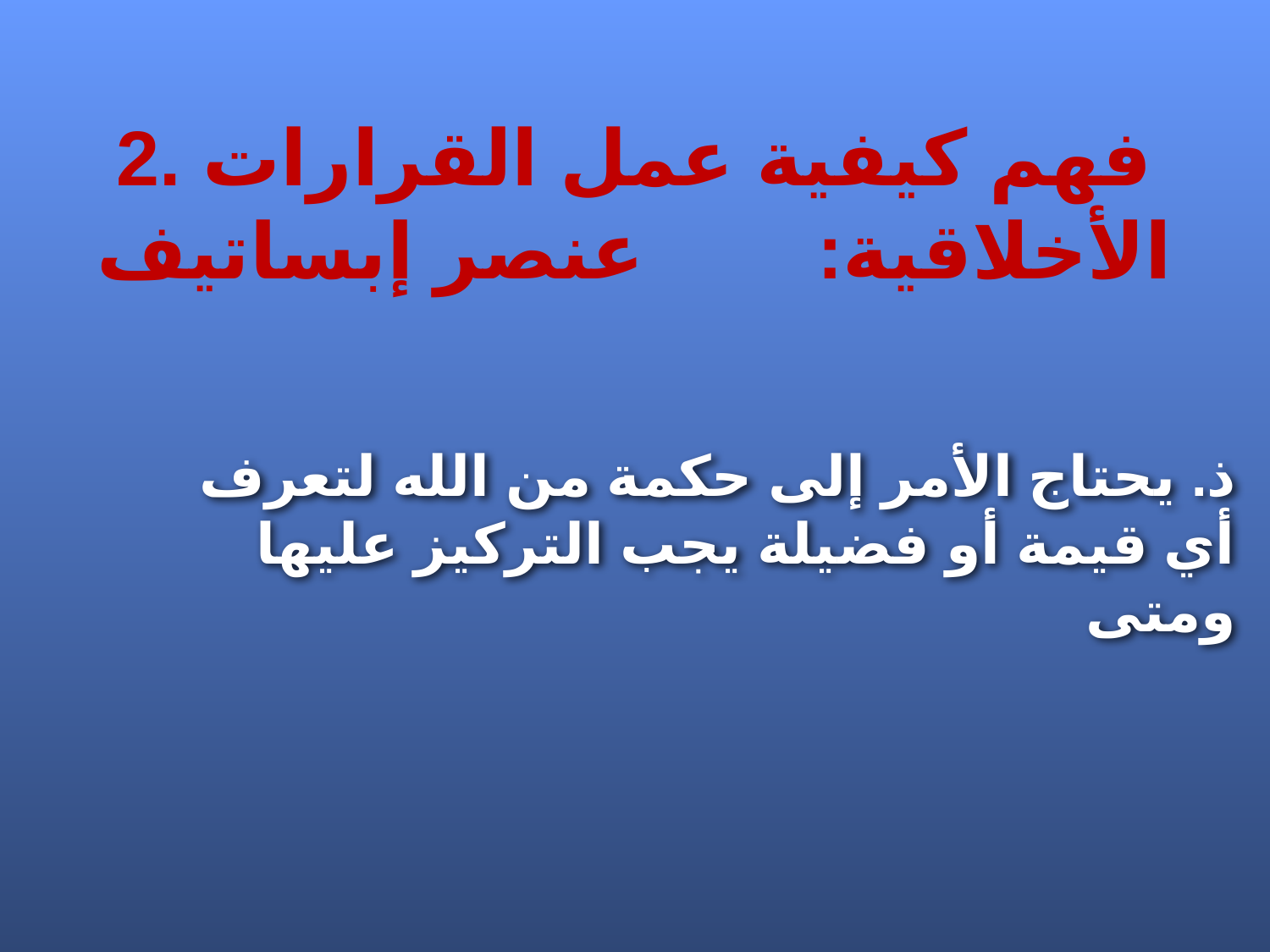

# 2. فهم كيفية عمل القرارات الأخلاقية:        عنصر إبساتيف
ذ. يحتاج الأمر إلى حكمة من الله لتعرف أي قيمة أو فضيلة يجب التركيز عليها ومتى